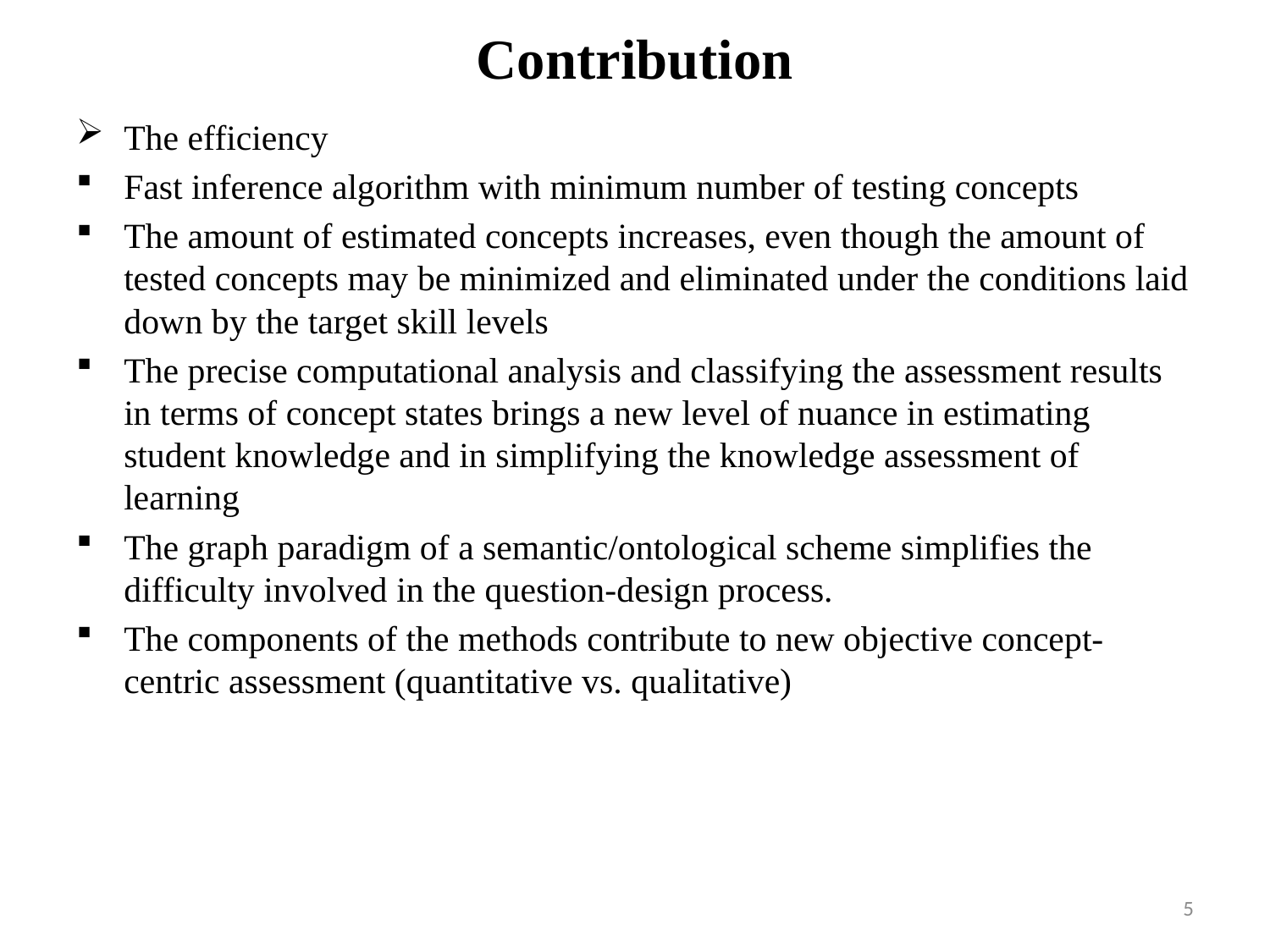

# Contribution
The efficiency
Fast inference algorithm with minimum number of testing concepts
The amount of estimated concepts increases, even though the amount of tested concepts may be minimized and eliminated under the conditions laid down by the target skill levels
The precise computational analysis and classifying the assessment results in terms of concept states brings a new level of nuance in estimating student knowledge and in simplifying the knowledge assessment of learning
The graph paradigm of a semantic/ontological scheme simplifies the difficulty involved in the question-design process.
The components of the methods contribute to new objective concept-centric assessment (quantitative vs. qualitative)

5